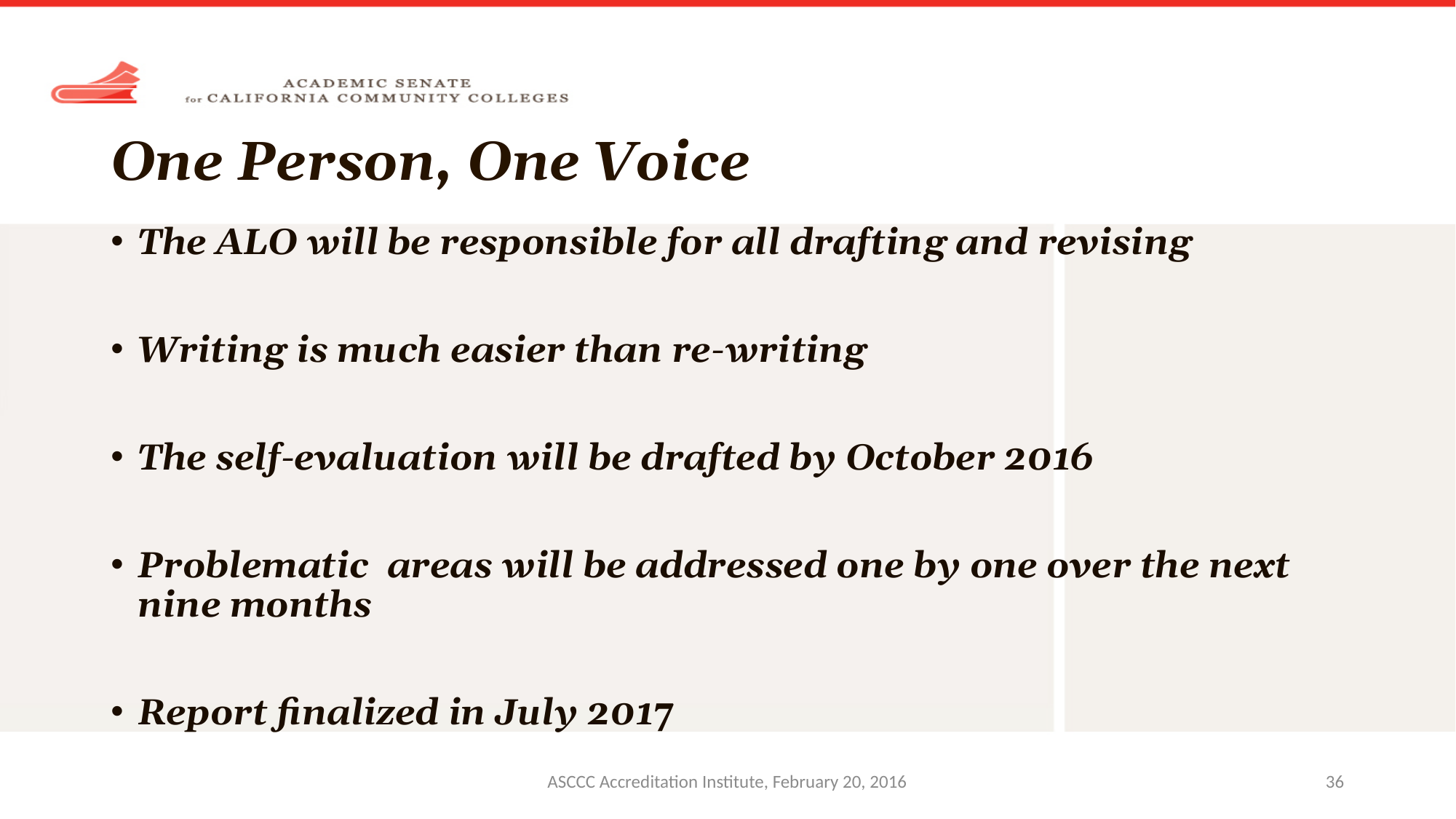

# One Person, One Voice
The ALO will be responsible for all drafting and revising

Writing is much easier than re-writing

The self-evaluation will be drafted by October 2016

Problematic  areas will be addressed one by one over the next nine months

Report finalized in July 2017
ASCCC Accreditation Institute, February 20, 2016
36